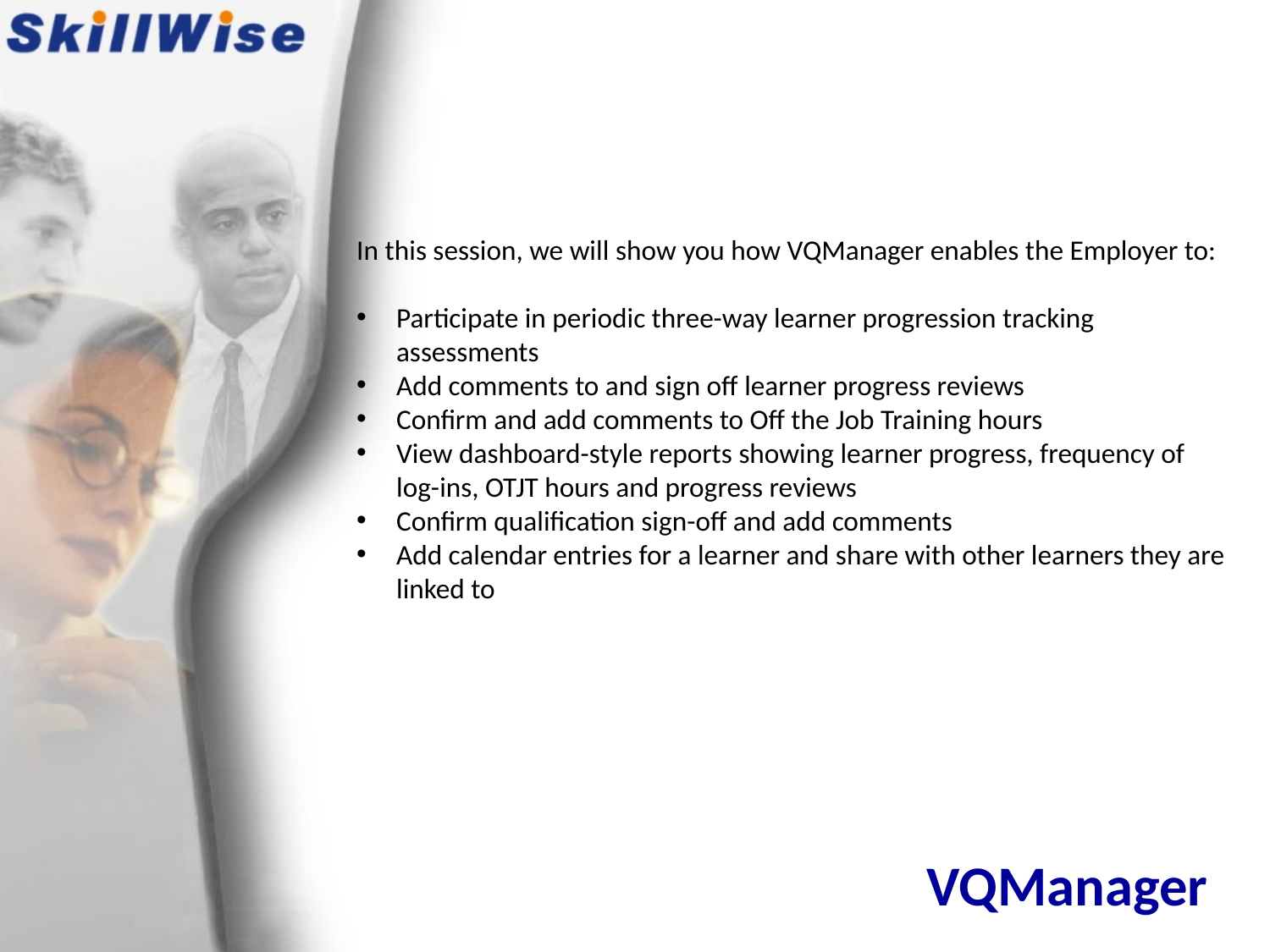

In this session, we will show you how VQManager enables the Employer to:

Participate in periodic three-way learner progression tracking assessments
Add comments to and sign off learner progress reviews
Confirm and add comments to Off the Job Training hours
View dashboard-style reports showing learner progress, frequency of log-ins, OTJT hours and progress reviews
Confirm qualification sign-off and add comments
Add calendar entries for a learner and share with other learners they are linked to

# VQManager